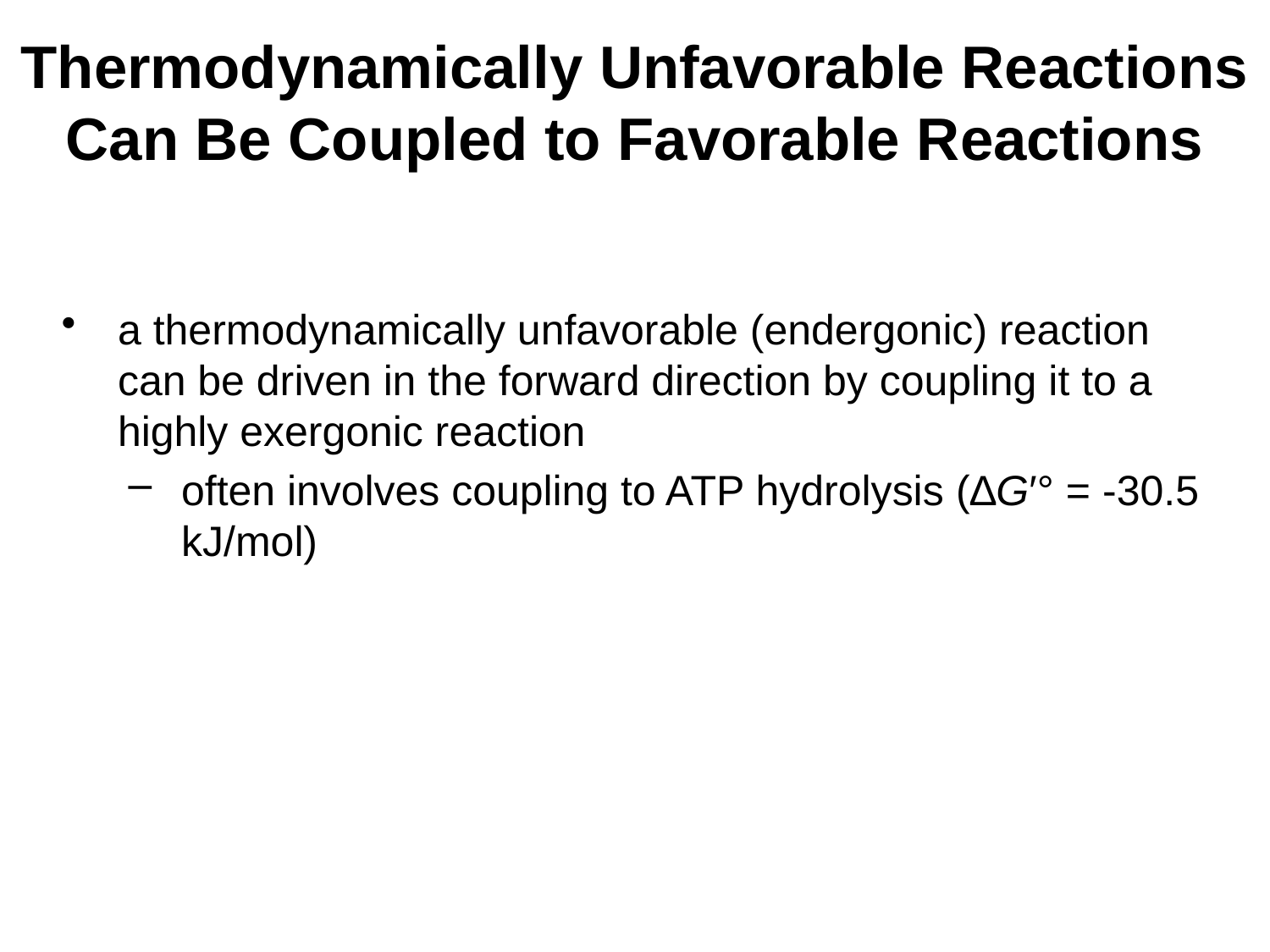

# Thermodynamically Unfavorable Reactions Can Be Coupled to Favorable Reactions
a thermodynamically unfavorable (endergonic) reaction can be driven in the forward direction by coupling it to a highly exergonic reaction
often involves coupling to ATP hydrolysis (∆G′° = -30.5 kJ/mol)